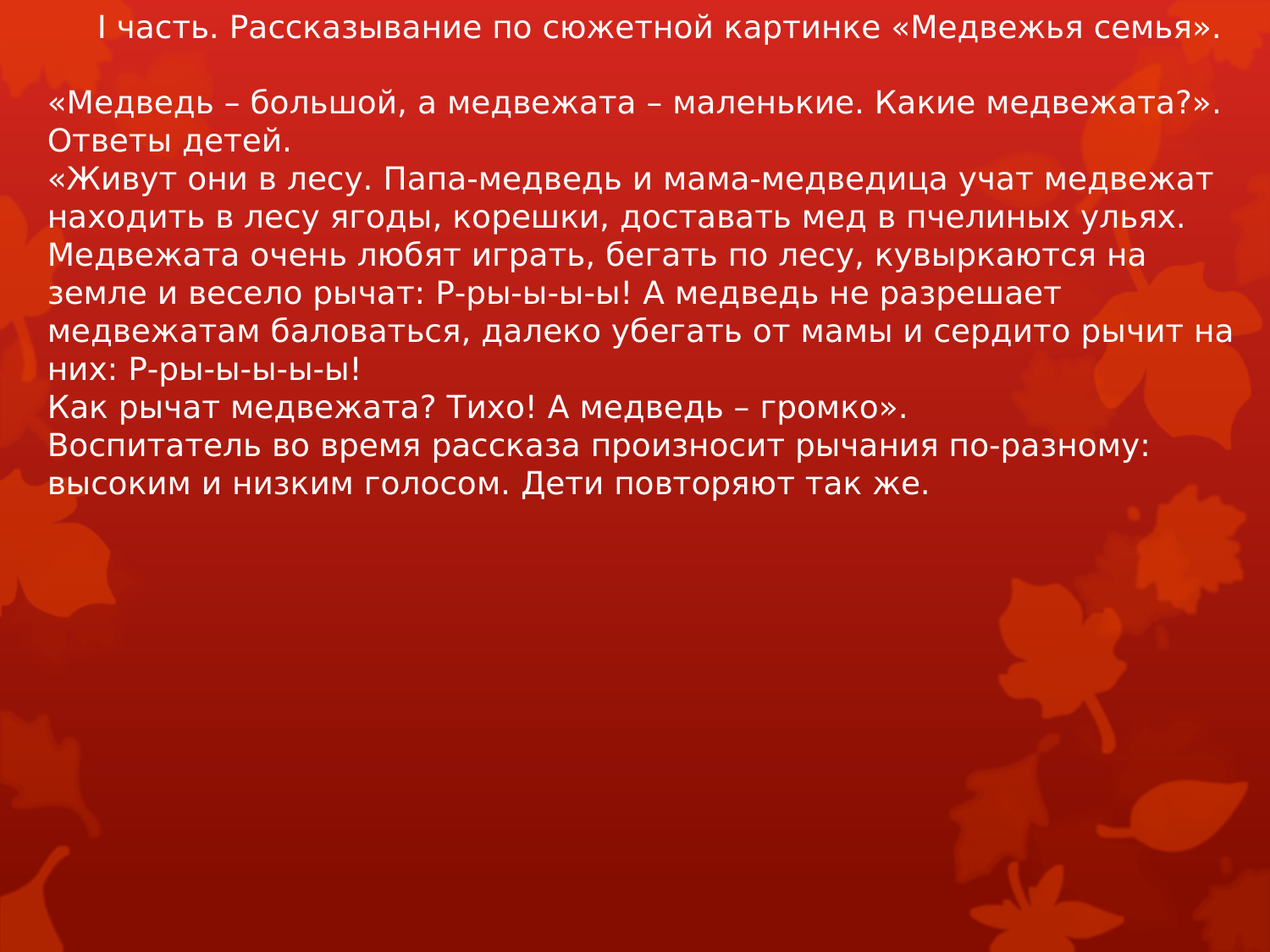

# I часть. Рассказывание по сюжетной картинке «Медвежья семья».
«Медведь – большой, а медвежата – маленькие. Какие медвежата?». Ответы детей.
«Живут они в лесу. Папа-медведь и мама-медведица учат медвежат находить в лесу ягоды, корешки, доставать мед в пчелиных ульях. Медвежата очень любят играть, бегать по лесу, кувыркаются на земле и весело рычат: Р-ры-ы-ы-ы! А медведь не разрешает медвежатам баловаться, далеко убегать от мамы и сердито рычит на них: Р-ры-ы-ы-ы-ы!
Как рычат медвежата? Тихо! А медведь – громко».
Воспитатель во время рассказа произносит рычания по-разному: высоким и низким голосом. Дети повторяют так же.